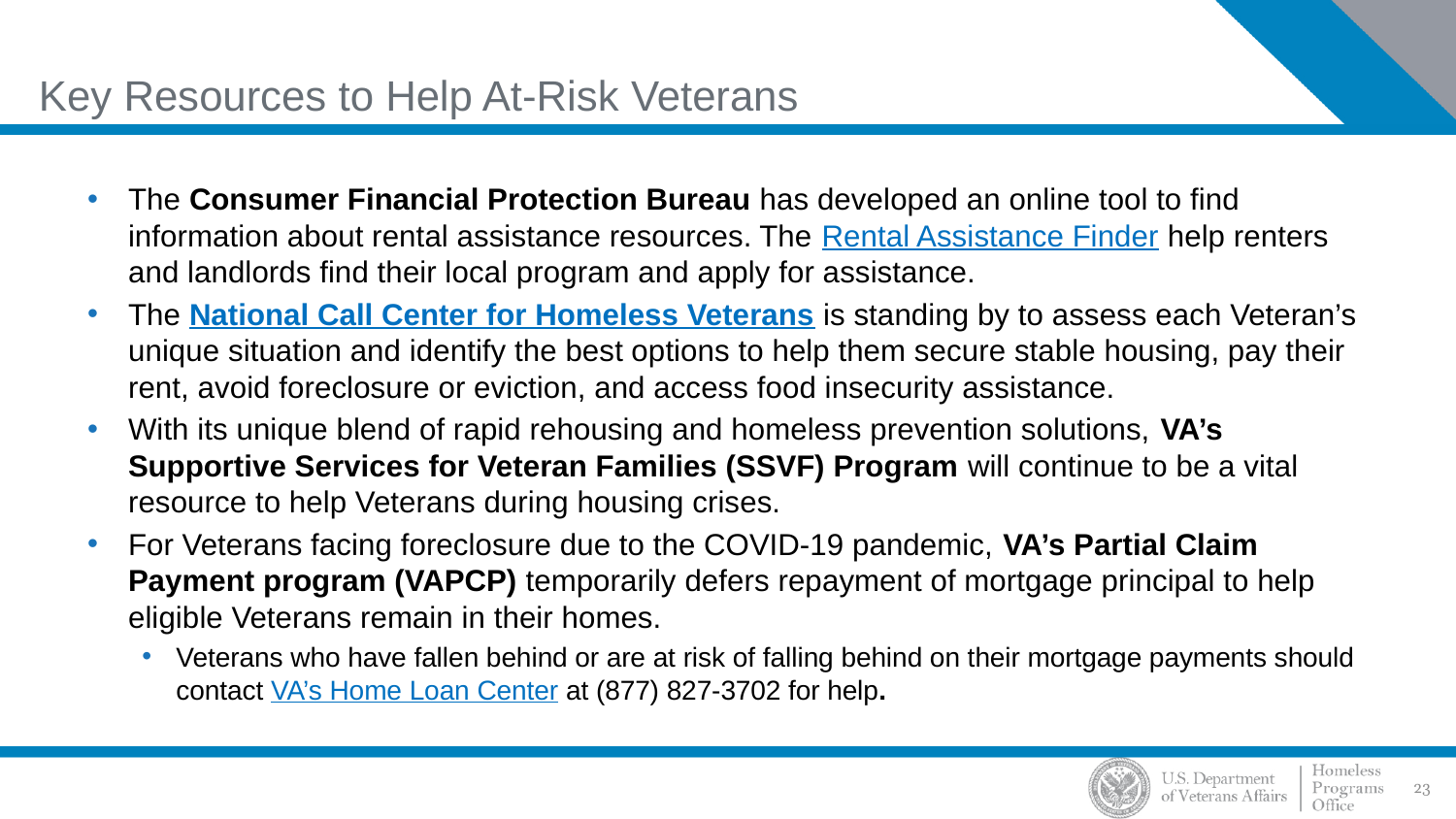

# Key Resources to Help At-Risk Veterans
The Consumer Financial Protection Bureau has developed an online tool to find information about rental assistance resources. The Rental Assistance Finder help renters and landlords find their local program and apply for assistance.
The National Call Center for Homeless Veterans is standing by to assess each Veteran’s unique situation and identify the best options to help them secure stable housing, pay their rent, avoid foreclosure or eviction, and access food insecurity assistance.
With its unique blend of rapid rehousing and homeless prevention solutions, VA’s Supportive Services for Veteran Families (SSVF) Program will continue to be a vital resource to help Veterans during housing crises.
For Veterans facing foreclosure due to the COVID-19 pandemic, VA’s Partial Claim Payment program (VAPCP) temporarily defers repayment of mortgage principal to help eligible Veterans remain in their homes.
Veterans who have fallen behind or are at risk of falling behind on their mortgage payments should contact VA’s Home Loan Center at (877) 827-3702 for help.

23